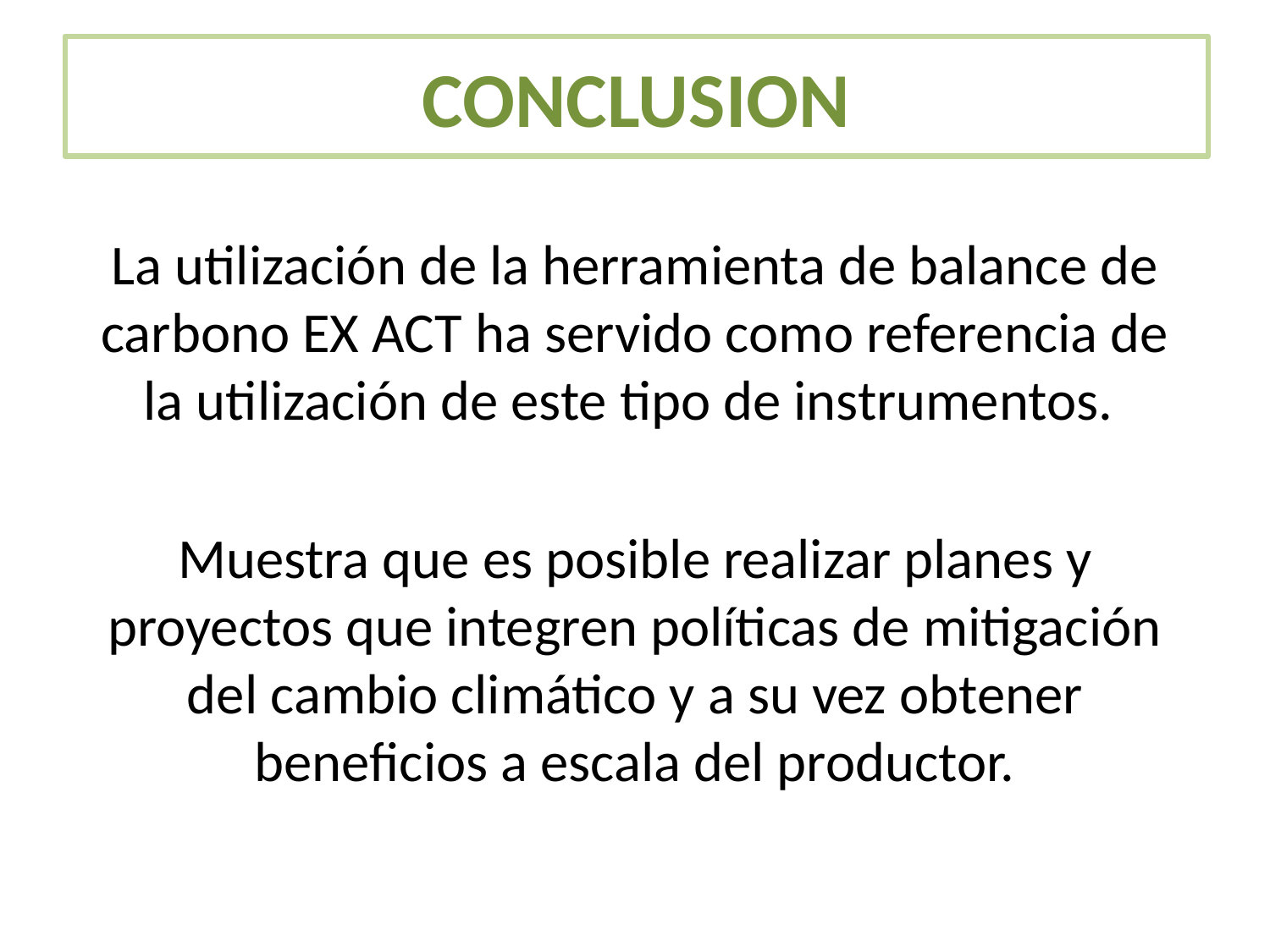

# CONCLUSION
La utilización de la herramienta de balance de carbono EX ACT ha servido como referencia de la utilización de este tipo de instrumentos.

Muestra que es posible realizar planes y proyectos que integren políticas de mitigación del cambio climático y a su vez obtener beneficios a escala del productor.